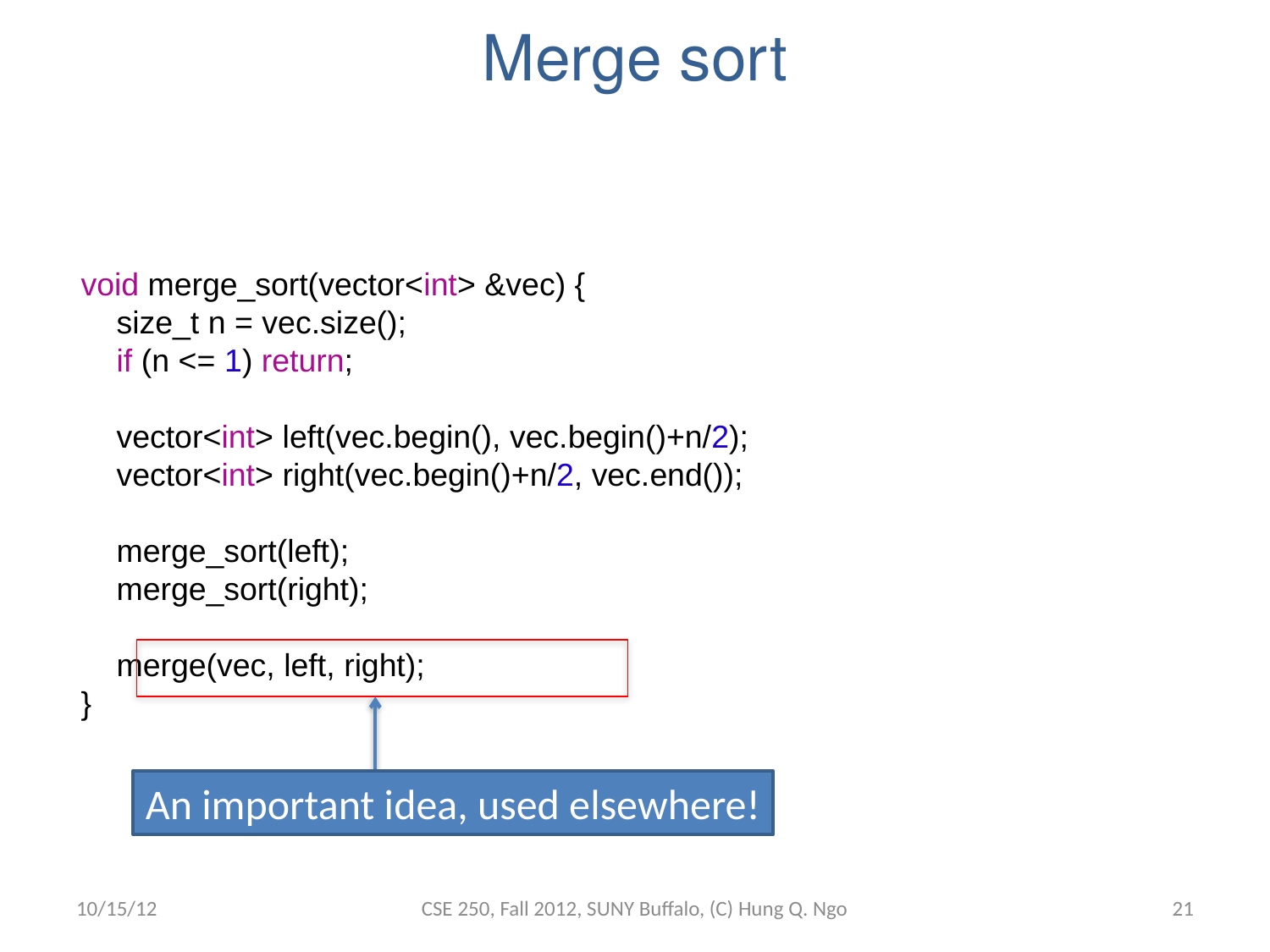

# Merge sort
void merge_sort(vector<int> &vec) {
    size_t n = vec.size();
    if (n <= 1) return;

    vector<int> left(vec.begin(), vec.begin()+n/2);
    vector<int> right(vec.begin()+n/2, vec.end());

    merge_sort(left);
    merge_sort(right);

    merge(vec, left, right);
}

An important idea, used elsewhere!
10/15/12
CSE 250, Fall 2012, SUNY Buffalo, (C) Hung Q. Ngo
21